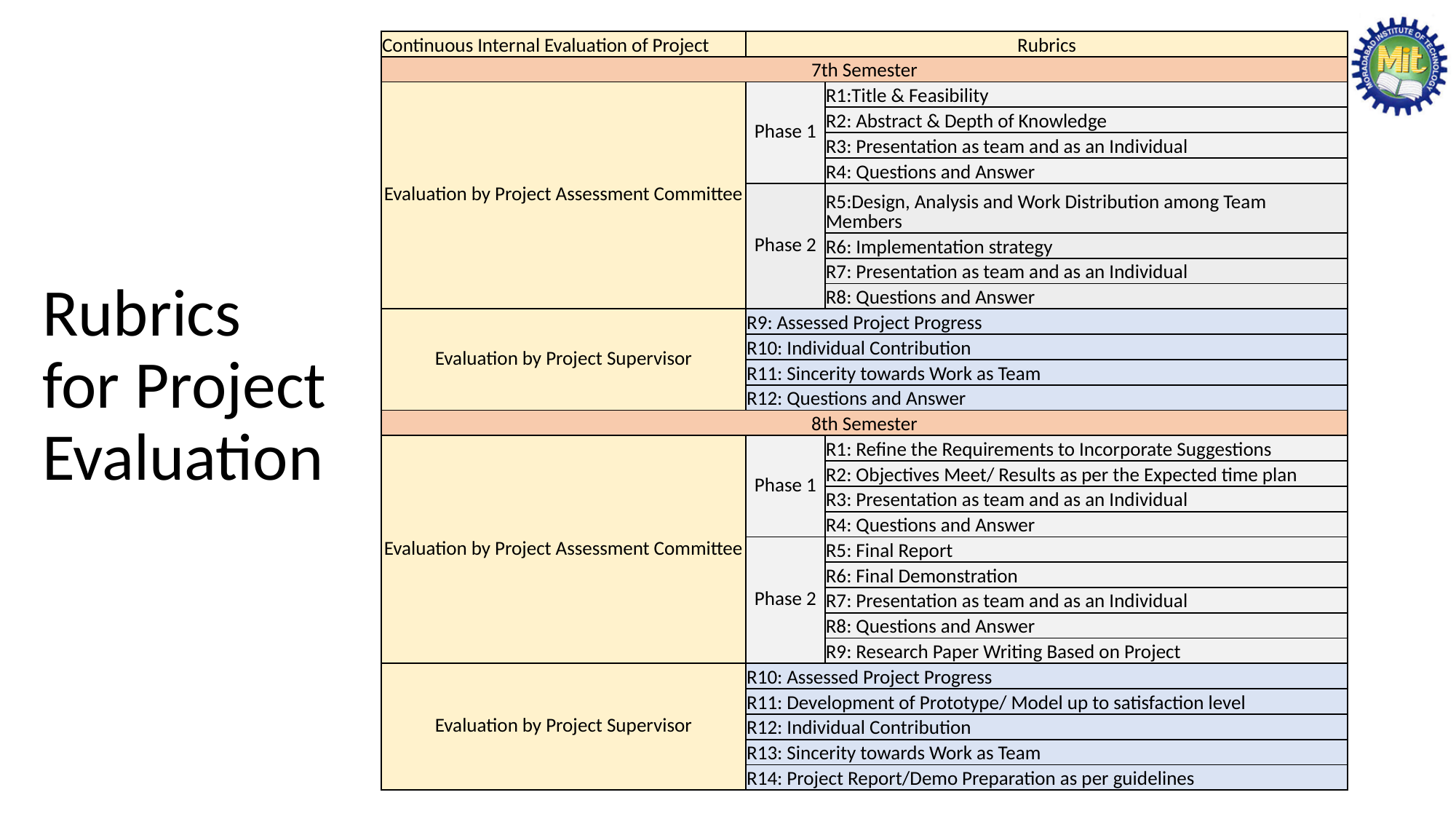

| Continuous Internal Evaluation of Project | Rubrics |  |
| --- | --- | --- |
| 7th Semester |  |  |
| Evaluation by Project Assessment Committee | Phase 1 | R1:Title & Feasibility |
|  |  | R2: Abstract & Depth of Knowledge |
|  |  | R3: Presentation as team and as an Individual |
|  |  | R4: Questions and Answer |
|  | Phase 2 | R5:Design, Analysis and Work Distribution among Team Members |
|  |  | R6: Implementation strategy |
|  |  | R7: Presentation as team and as an Individual |
|  |  | R8: Questions and Answer |
| Evaluation by Project Supervisor | R9: Assessed Project Progress |  |
|  | R10: Individual Contribution |  |
|  | R11: Sincerity towards Work as Team |  |
|  | R12: Questions and Answer |  |
| 8th Semester |  |  |
| Evaluation by Project Assessment Committee | Phase 1 | R1: Refine the Requirements to Incorporate Suggestions |
|  |  | R2: Objectives Meet/ Results as per the Expected time plan |
|  |  | R3: Presentation as team and as an Individual |
|  |  | R4: Questions and Answer |
|  | Phase 2 | R5: Final Report |
|  |  | R6: Final Demonstration |
|  |  | R7: Presentation as team and as an Individual |
|  |  | R8: Questions and Answer |
|  |  | R9: Research Paper Writing Based on Project |
| Evaluation by Project Supervisor | R10: Assessed Project Progress |  |
|  | R11: Development of Prototype/ Model up to satisfaction level |  |
|  | R12: Individual Contribution |  |
|  | R13: Sincerity towards Work as Team |  |
|  | R14: Project Report/Demo Preparation as per guidelines |  |
# Rubrics for Project Evaluation